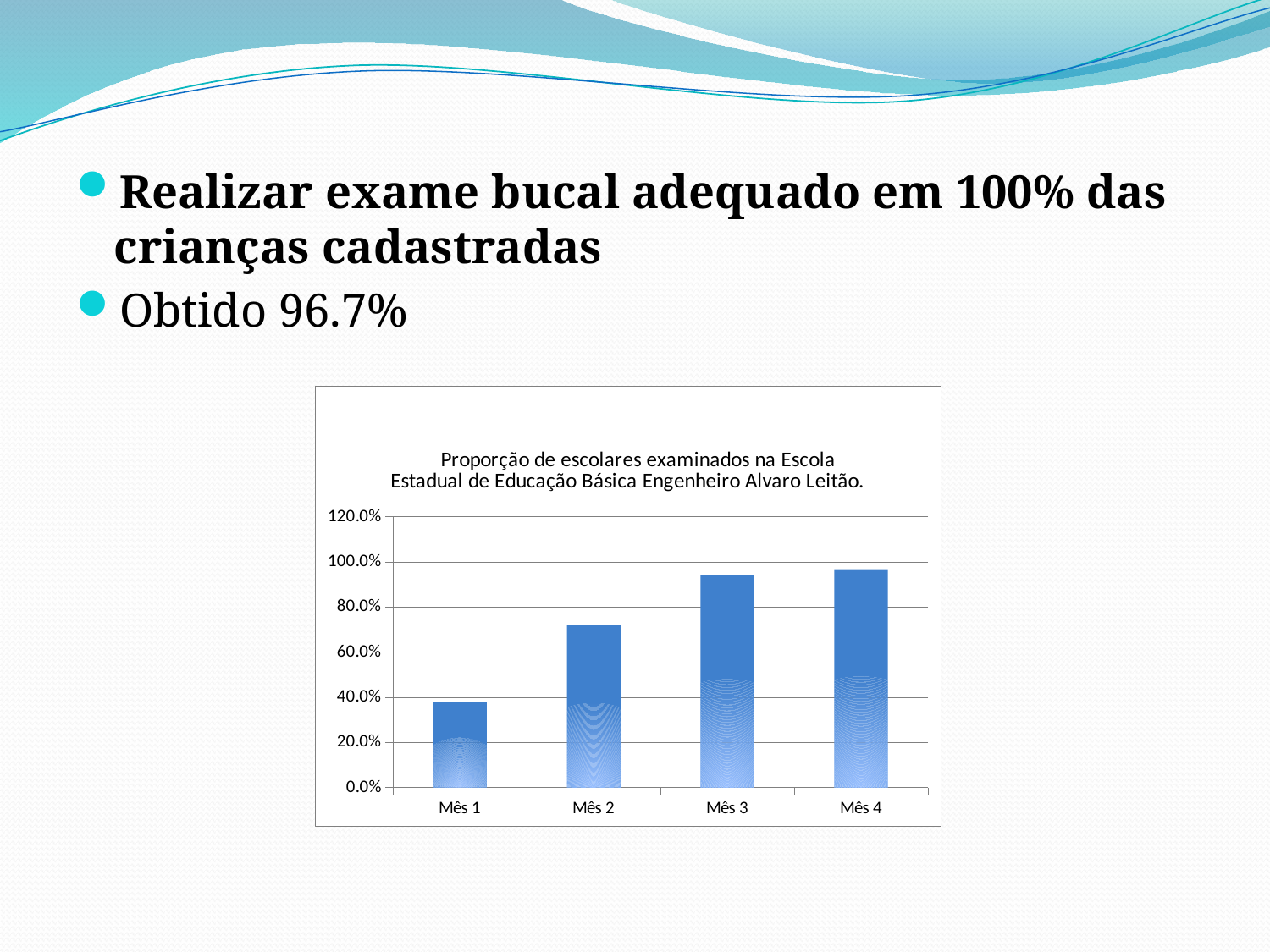

Realizar exame bucal adequado em 100% das crianças cadastradas
Obtido 96.7%

### Chart:

| Category |

    Proporção de escolares examinados na Escola Estadual de Educação Básica Engenheiro Alvaro Leitão. |
|---|---|
| Mês 1 | 0.38016528925619836 |
| Mês 2 | 0.7190082644628102 |
| Mês 3 | 0.9421487603305788 |
| Mês 4 | 0.9669421487603306 |